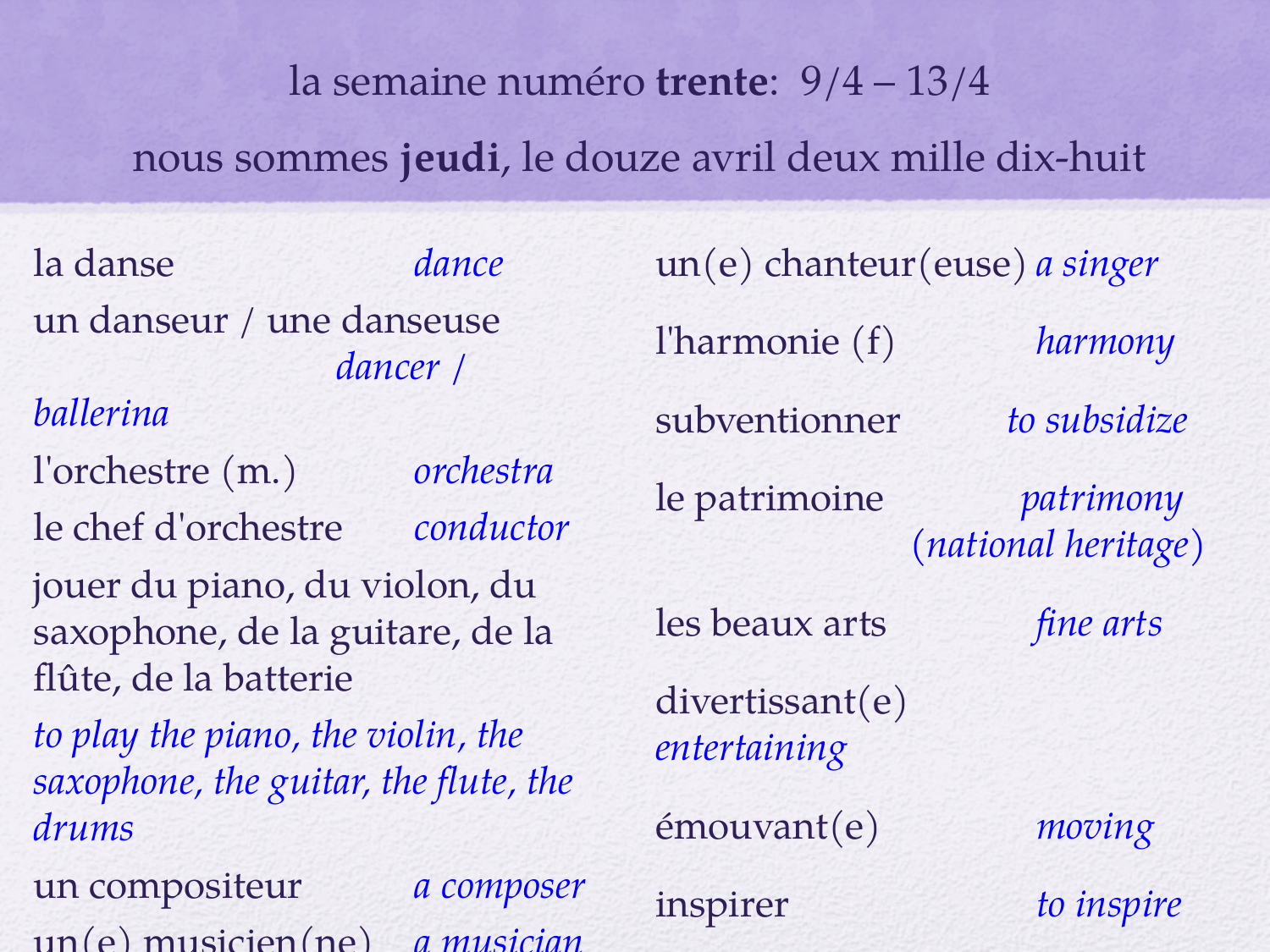

# la semaine numéro trente:  9/4 – 13/4 nous sommes jeudi, le douze avril deux mille dix-huit
la danse		dance
un danseur / une danseuse			     dancer / ballerina
l'orchestre (m.)	orchestra
le chef d'orchestre	conductor
jouer du piano, du violon, du saxophone, de la guitare, de la flûte, de la batterie
to play the piano, the violin, the saxophone, the guitar, the flute, the drums
un compositeur	a composer
un(e) musicien(ne)	a musician
un(e) chanteur(euse)	a singer
l'harmonie (f)		harmony
subventionner	          to subsidize
le patrimoine              patrimony 		(national heritage)
les beaux arts		fine arts
divertissant(e)	        entertaining
émouvant(e)		moving
inspirer		to inspire